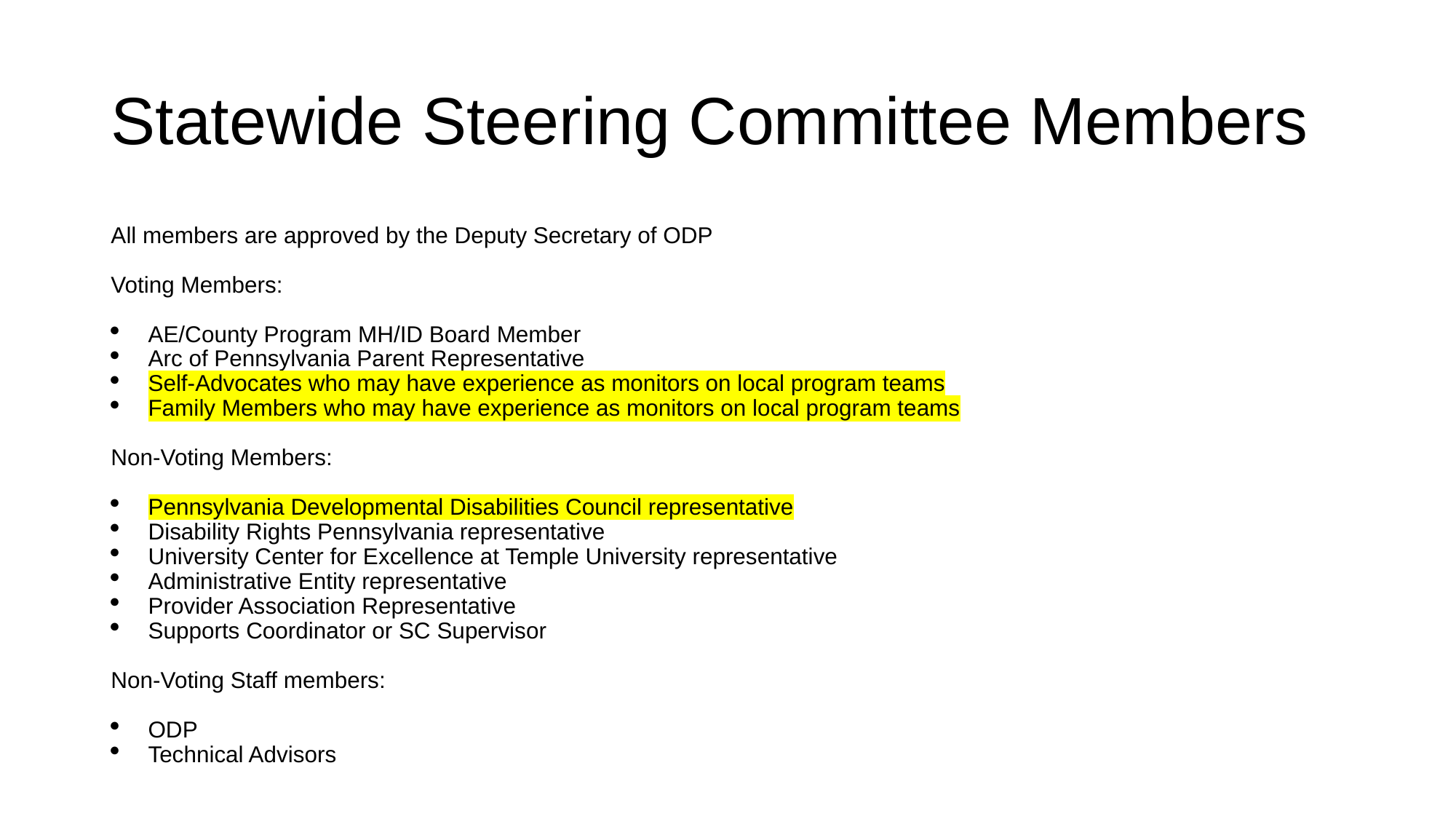

# Statewide Steering Committee Members
All members are approved by the Deputy Secretary of ODP

Voting Members:

AE/County Program MH/ID Board Member
Arc of Pennsylvania Parent Representative
Self-Advocates who may have experience as monitors on local program teams
Family Members who may have experience as monitors on local program teams

Non-Voting Members:

Pennsylvania Developmental Disabilities Council representative
Disability Rights Pennsylvania representative
University Center for Excellence at Temple University representative
Administrative Entity representative
Provider Association Representative
Supports Coordinator or SC Supervisor

Non-Voting Staff members:

ODP
Technical Advisors